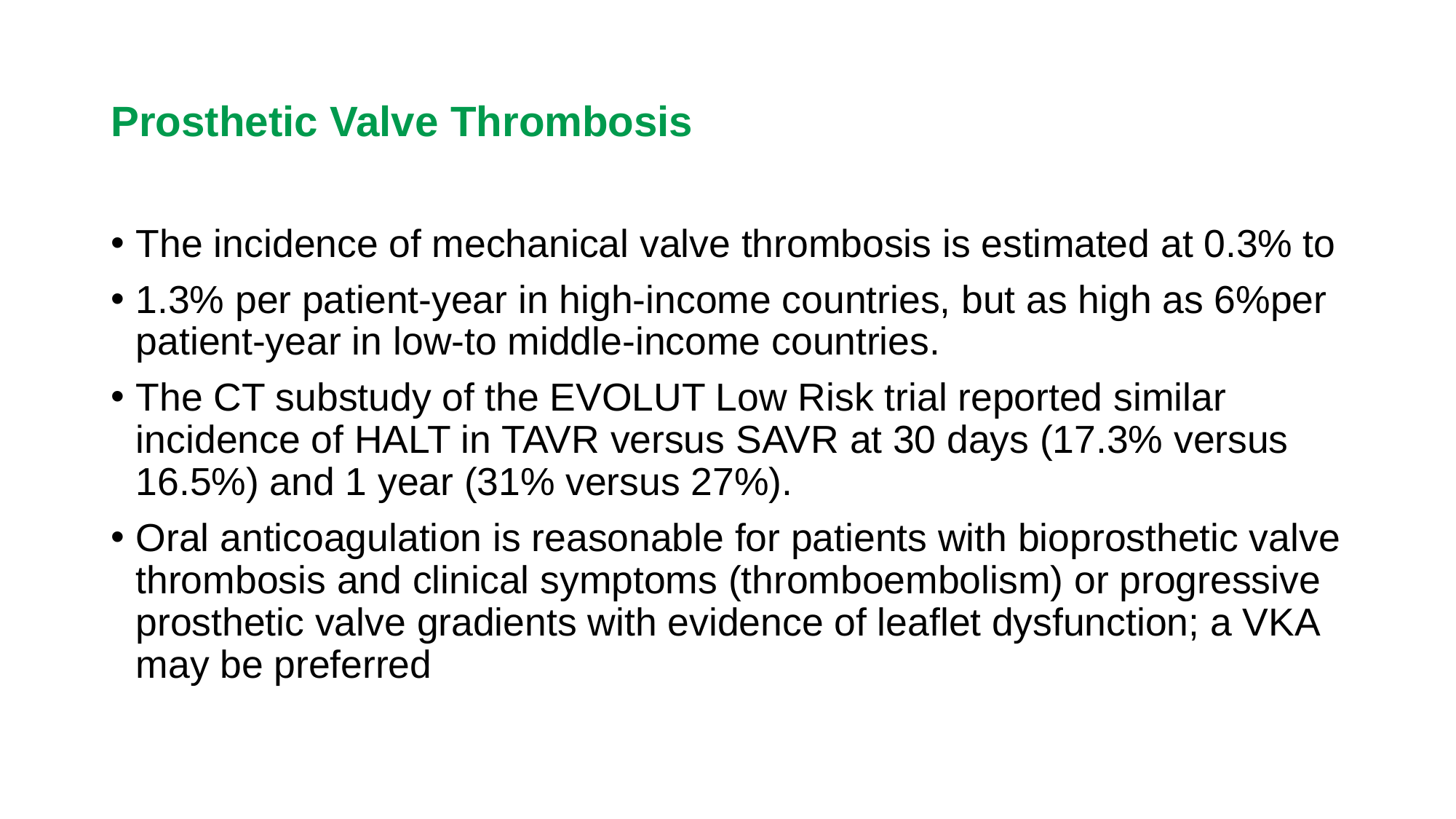

# Prosthetic Valve Thrombosis
The incidence of mechanical valve thrombosis is estimated at 0.3% to
1.3% per patient-year in high-income countries, but as high as 6%per patient-year in low-to middle-income countries.
The CT substudy of the EVOLUT Low Risk trial reported similar incidence of HALT in TAVR versus SAVR at 30 days (17.3% versus 16.5%) and 1 year (31% versus 27%).
Oral anticoagulation is reasonable for patients with bioprosthetic valve thrombosis and clinical symptoms (thromboembolism) or progressive prosthetic valve gradients with evidence of leaflet dysfunction; a VKA may be preferred